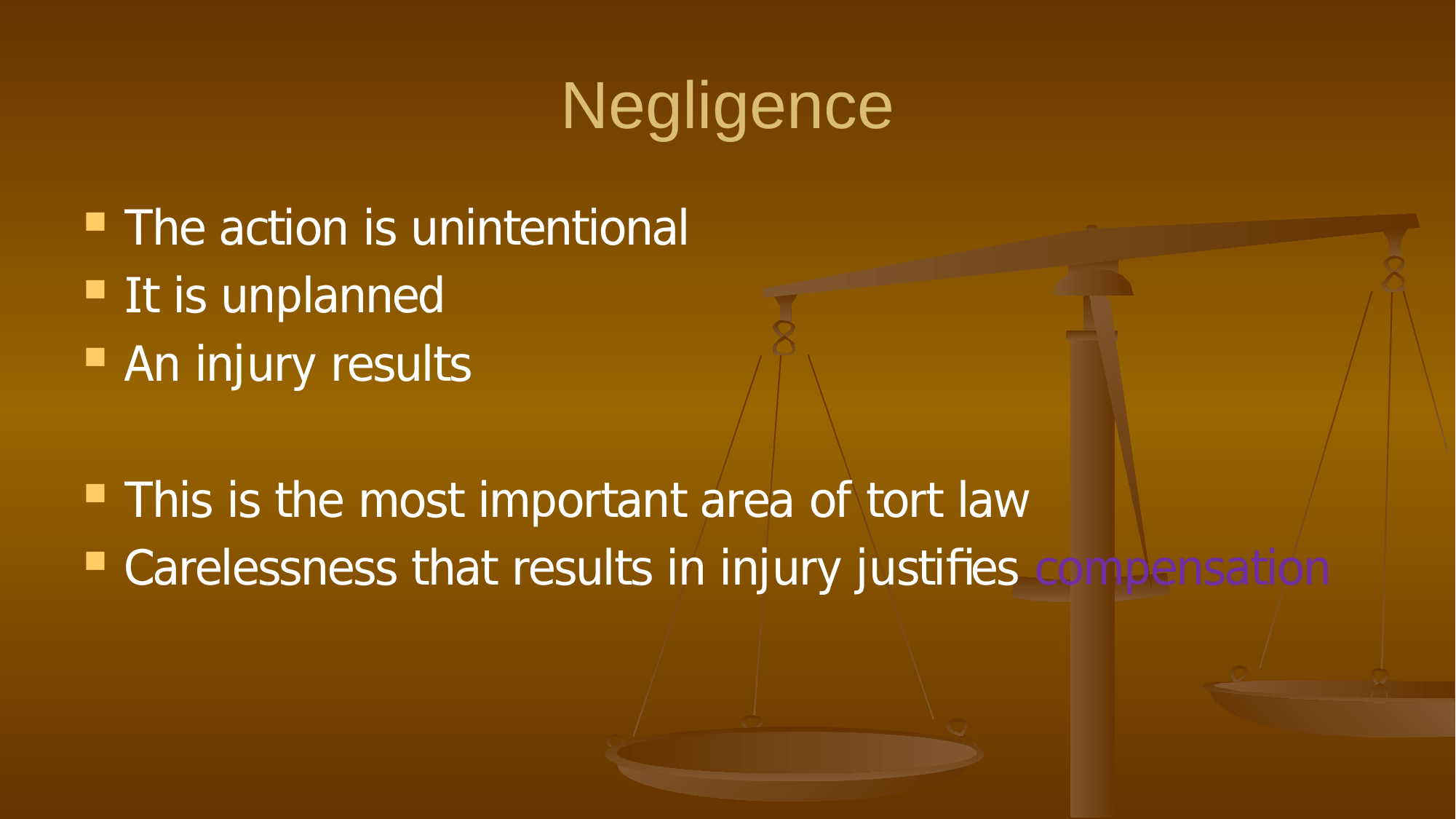

# Negligence
The action is unintentional
It is unplanned
An injury results

This is the most important area of tort law
Carelessness that results in injury justifies compensation